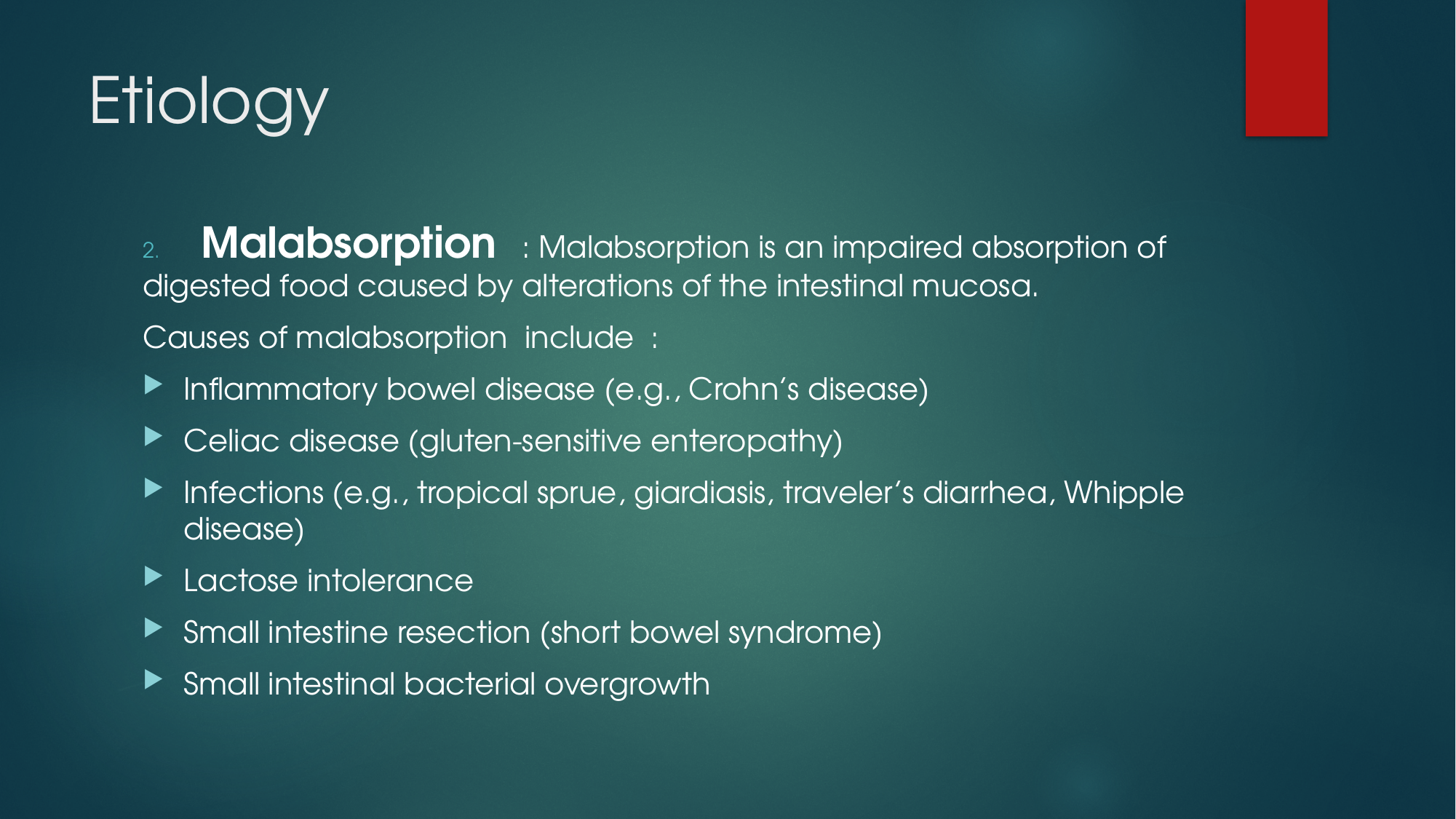

# Etiology
2.     Malabsorption   : Malabsorption is an impaired absorption of digested food caused by alterations of the intestinal mucosa.
Causes of malabsorption  include  :
Inflammatory bowel disease (e.g., Crohn’s disease)
Celiac disease (gluten-sensitive enteropathy)
Infections (e.g., tropical sprue, giardiasis, traveler’s diarrhea, Whipple disease)
Lactose intolerance
Small intestine resection (short bowel syndrome)
Small intestinal bacterial overgrowth